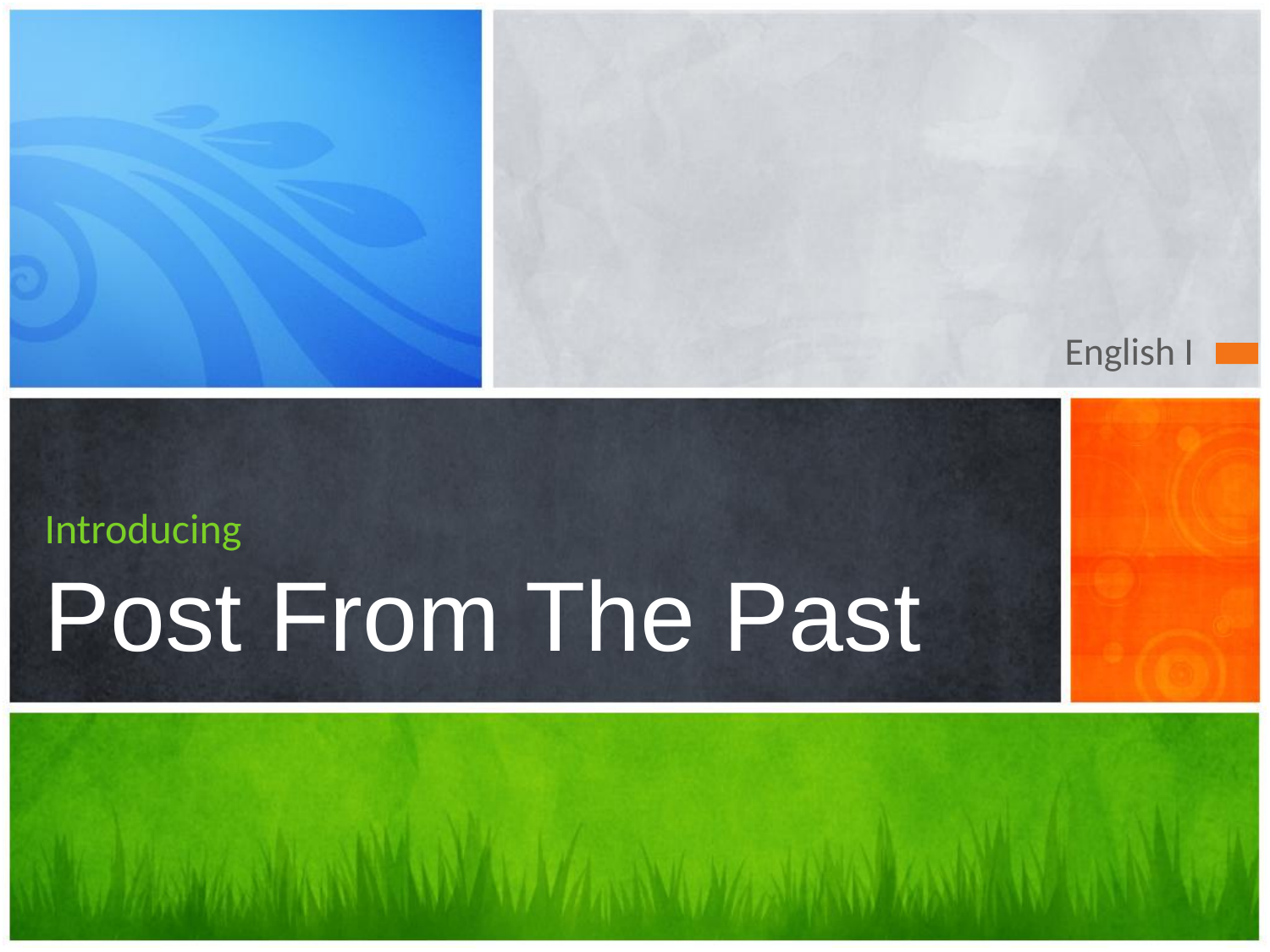

English I
# Introducing Post From The Past